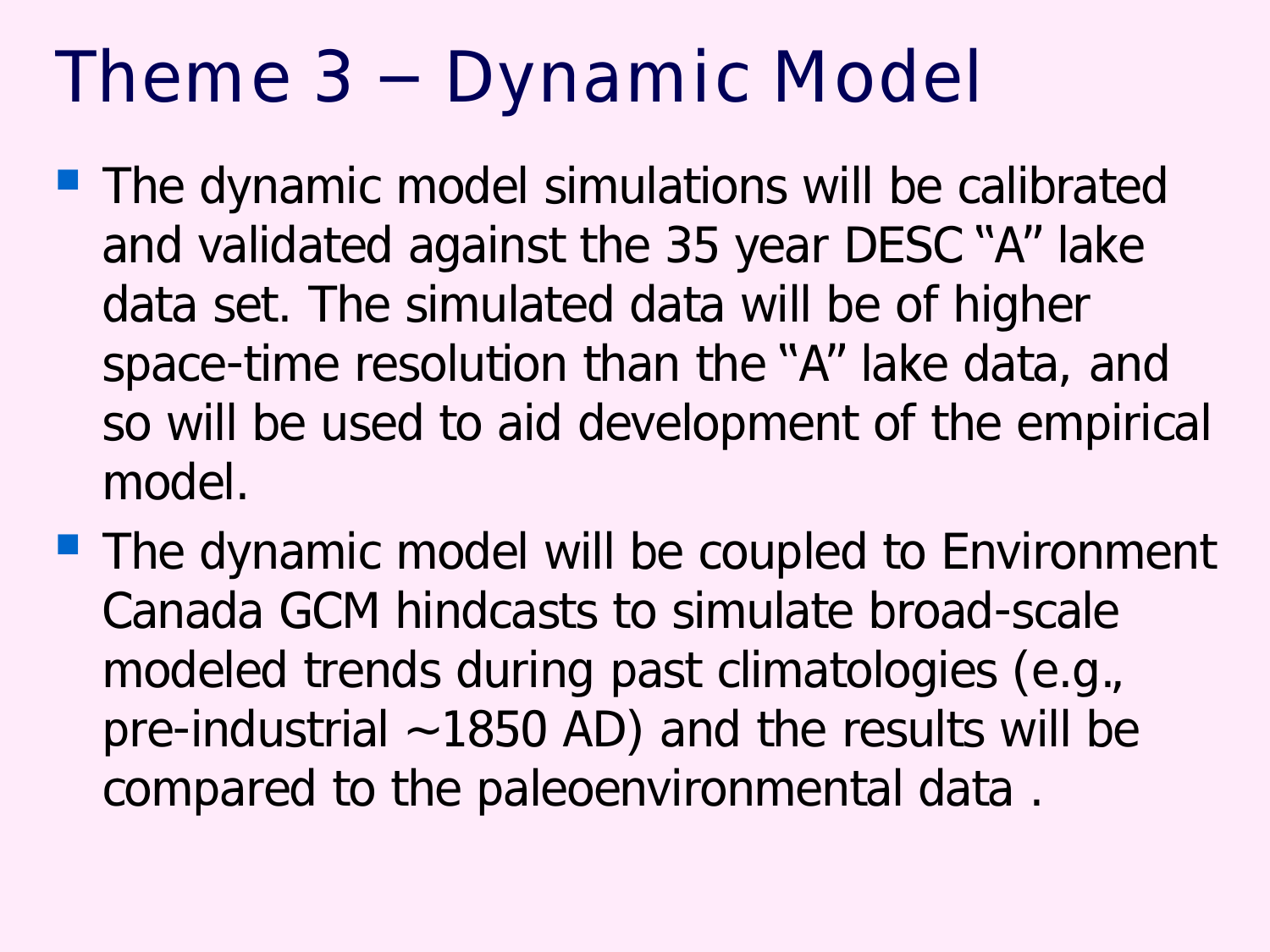

# Theme 3 – Dynamic Model
The dynamic model simulations will be calibrated and validated against the 35 year DESC “A” lake data set. The simulated data will be of higher space-time resolution than the “A” lake data, and so will be used to aid development of the empirical model.
The dynamic model will be coupled to Environment Canada GCM hindcasts to simulate broad-scale modeled trends during past climatologies (e.g., pre-industrial ~1850 AD) and the results will be compared to the paleoenvironmental data .